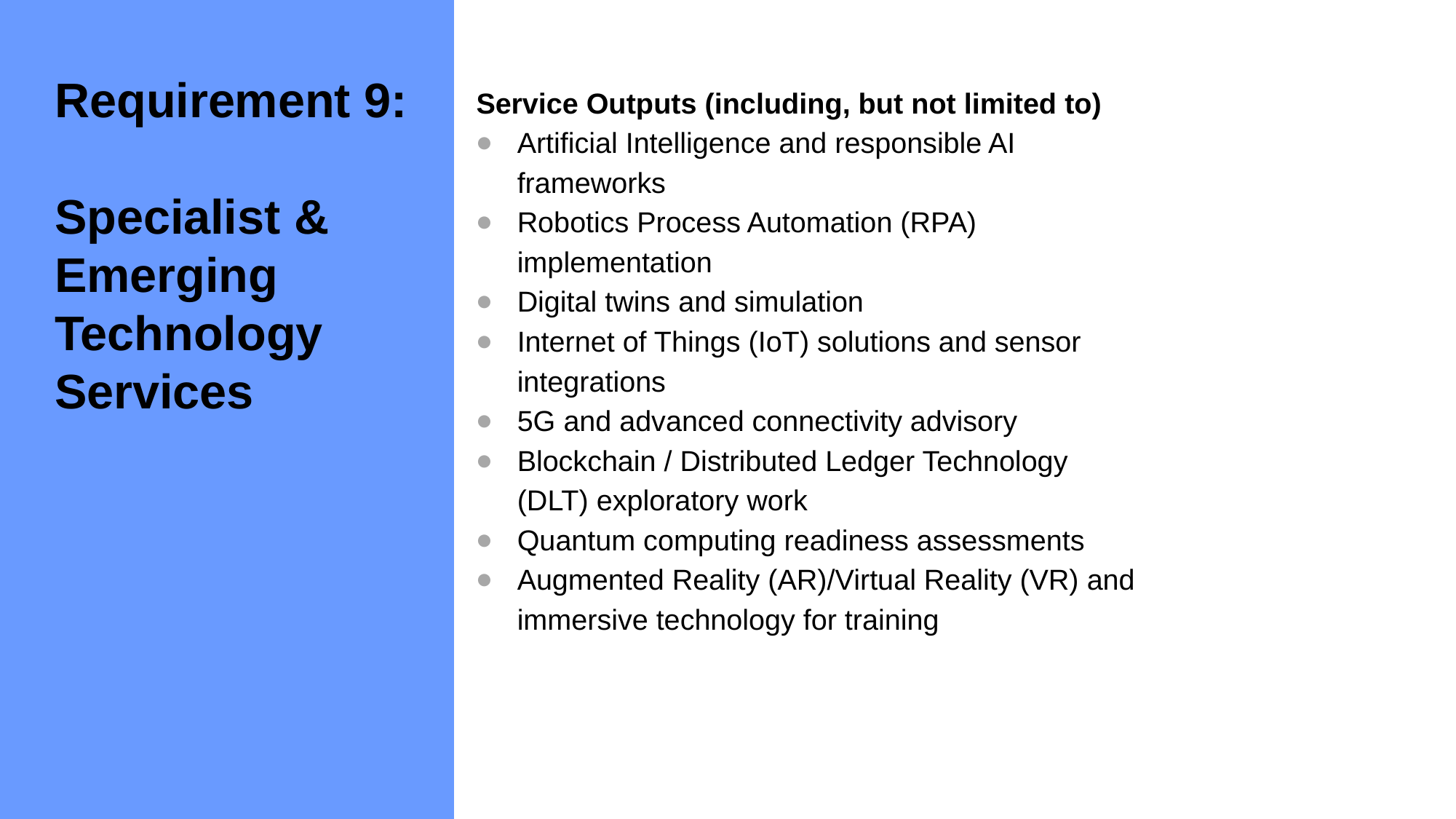

Requirement 9:

Specialist & Emerging Technology Services
Service Outputs (including, but not limited to)
Artificial Intelligence and responsible AI frameworks
Robotics Process Automation (RPA) implementation
Digital twins and simulation
Internet of Things (IoT) solutions and sensor integrations
5G and advanced connectivity advisory
Blockchain / Distributed Ledger Technology (DLT) exploratory work
Quantum computing readiness assessments
Augmented Reality (AR)/Virtual Reality (VR) and immersive technology for training